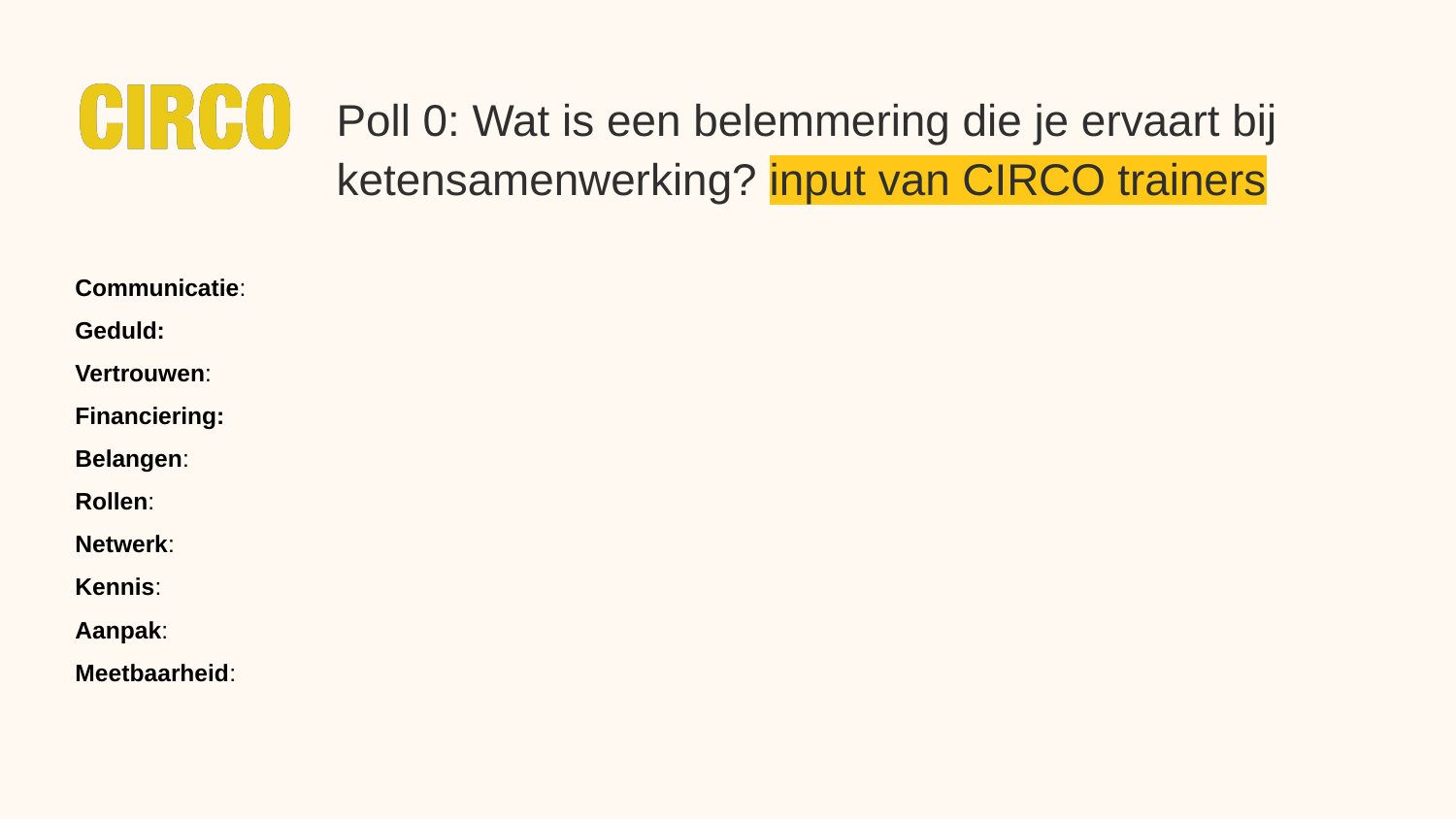

Poll 0: Wat is een belemmering die je ervaart bij ketensamenwerking? input van CIRCO trainers
# Communicatie:
Geduld:
Vertrouwen:
Financiering:
Belangen:
Rollen:
Netwerk:
Kennis:
Aanpak:
Meetbaarheid: